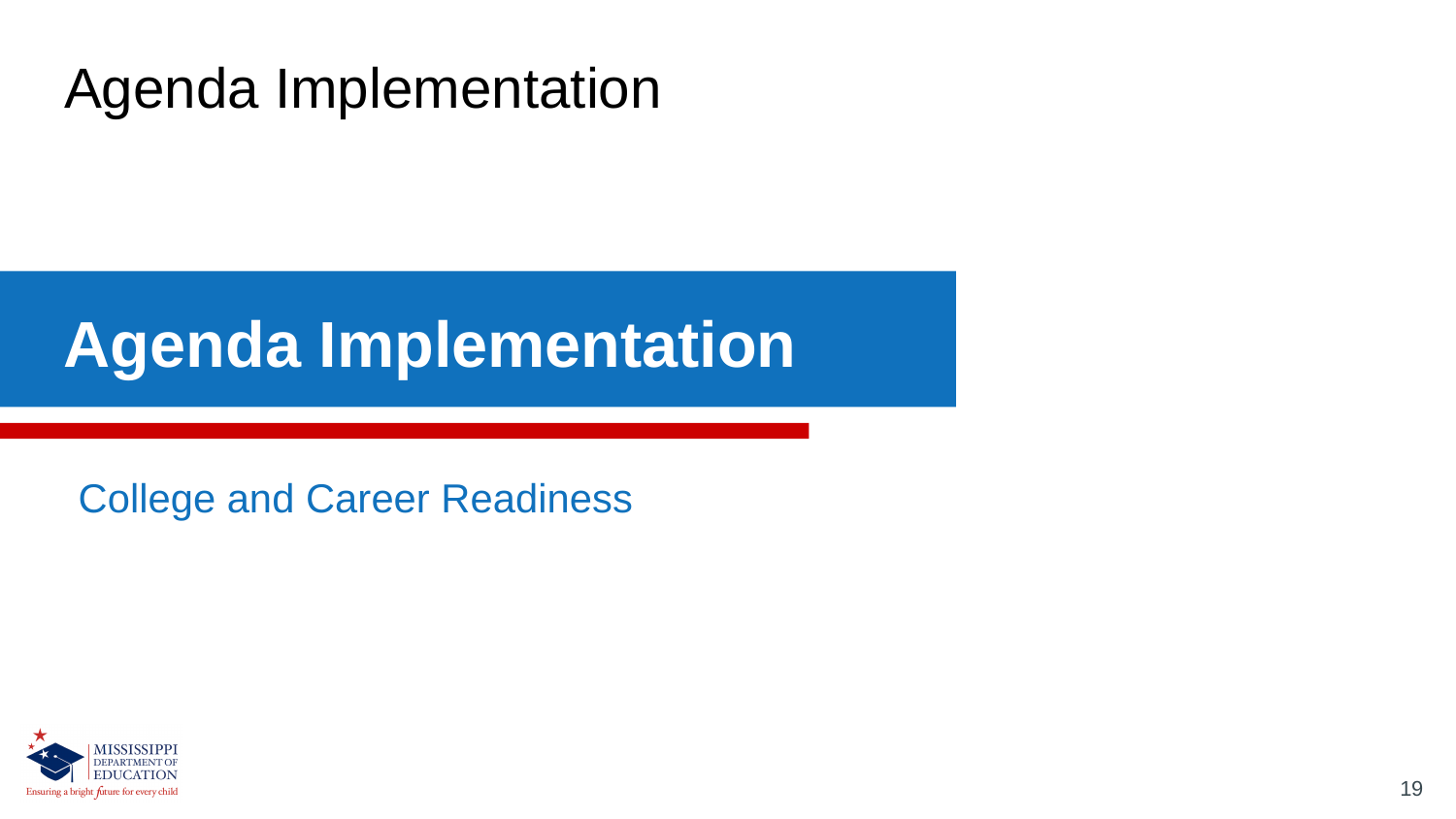

# Agenda Implementation
Agenda Implementation
College and Career Readiness
19